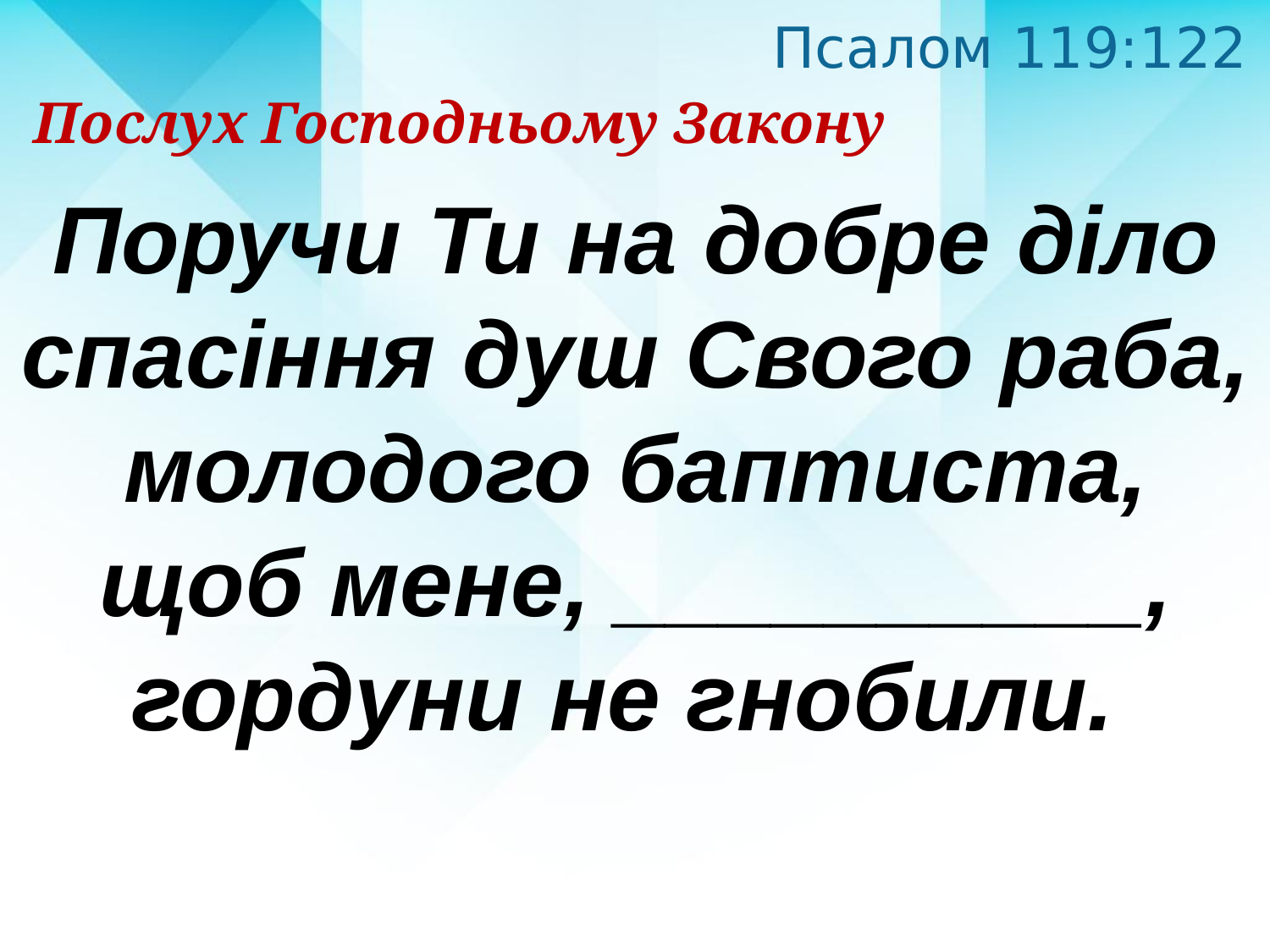

Псалом 119:122

Послух Господньому Закону

Поручи Ти на добре діло спасіння душ Свого раба, молодого баптиста, щоб мене, __________, гордуни не гнобили.